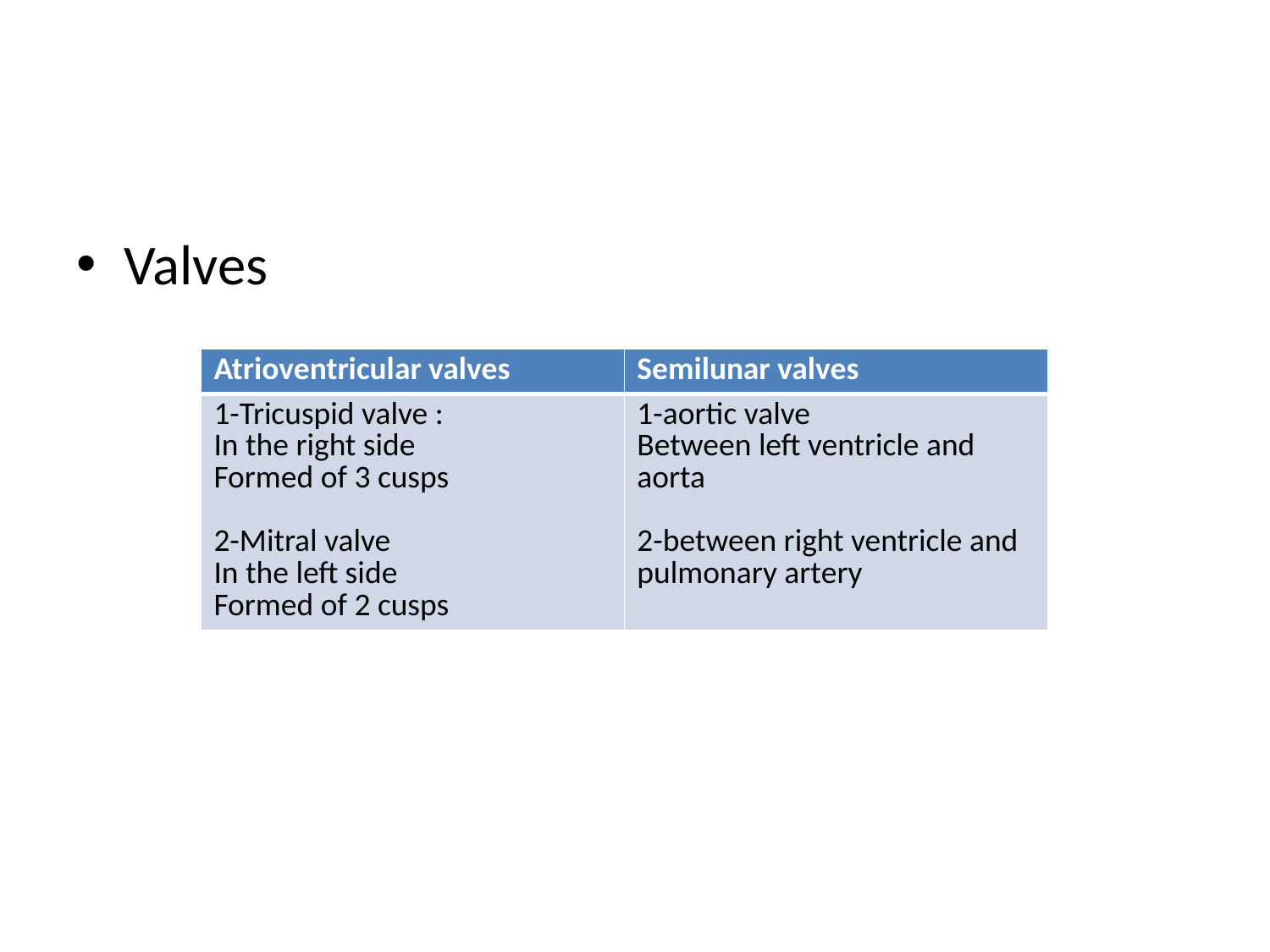

#
Valves

| Atrioventricular valves | Semilunar valves |
| --- | --- |
| 1-Tricuspid valve : In the right side Formed of 3 cusps 2-Mitral valve In the left side Formed of 2 cusps | 1-aortic valve Between left ventricle and aorta 2-between right ventricle and pulmonary artery |